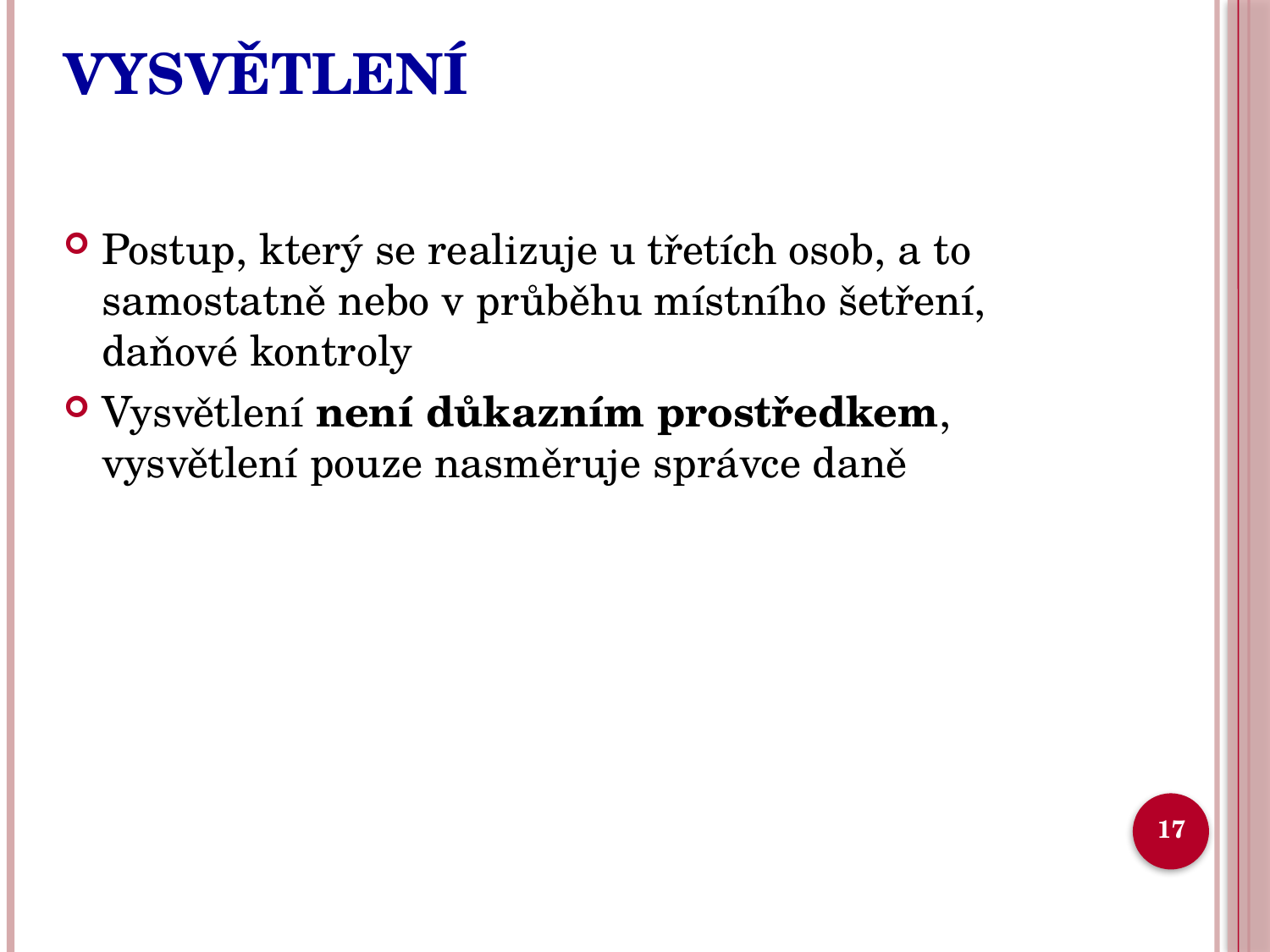

# VYSVĚTLENÍ
Postup, který se realizuje u třetích osob, a to samostatně nebo v průběhu místního šetření, daňové kontroly
Vysvětlení není důkazním prostředkem, vysvětlení pouze nasměruje správce daně
17